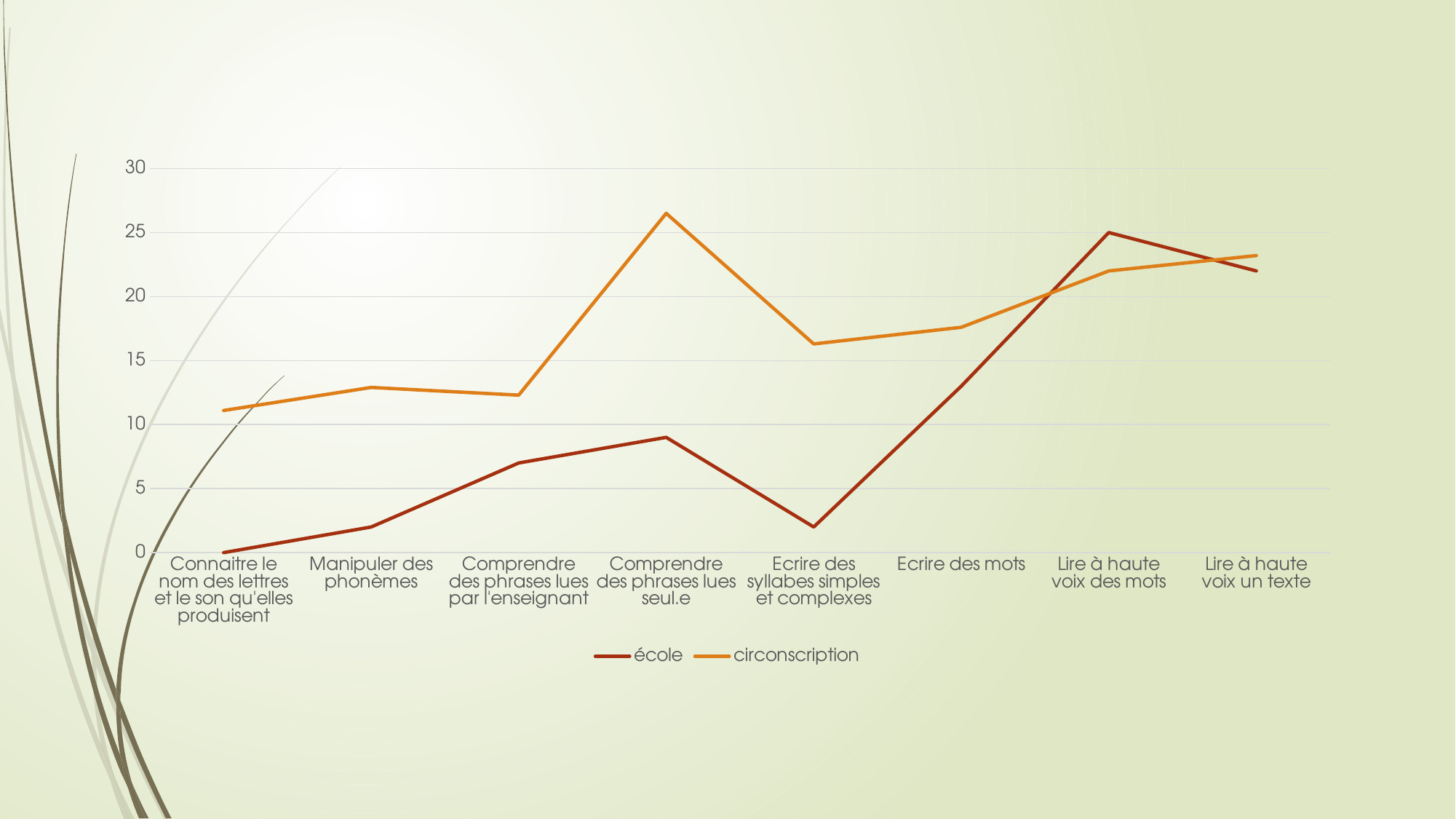

23

### Chart

| Category | école | circonscription |
|---|---|---|
| Connaitre le nom des lettres et le son qu'elles produisent | 0.0 | 11.1 |
| Manipuler des phonèmes | 2.0 | 12.9 |
| Comprendre des phrases lues par l'enseignant | 7.0 | 12.3 |
| Comprendre des phrases lues seul.e | 9.0 | 26.5 |
| Ecrire des syllabes simples et complexes | 2.0 | 16.3 |
| Ecrire des mots | 13.0 | 17.6 |
| Lire à haute voix des mots | 25.0 | 22.0 |
| Lire à haute voix un texte | 22.0 | 23.2 |